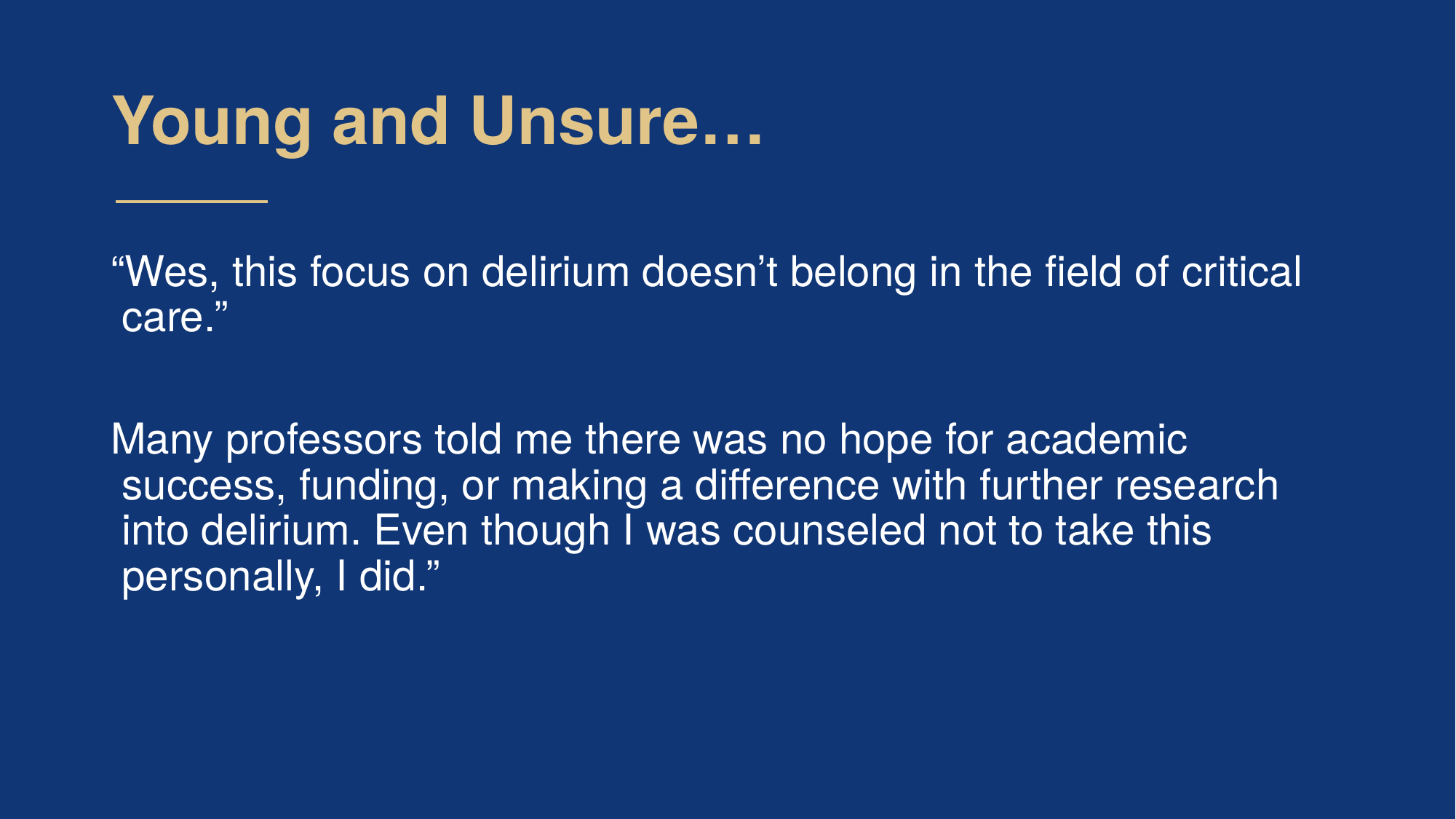

# Young and Unsure…
“Wes, this focus on delirium doesn’t belong in the field of critical care.”

Many professors told me there was no hope for academic success, funding, or making a difference with further research into delirium. Even though I was counseled not to take this personally, I did.”